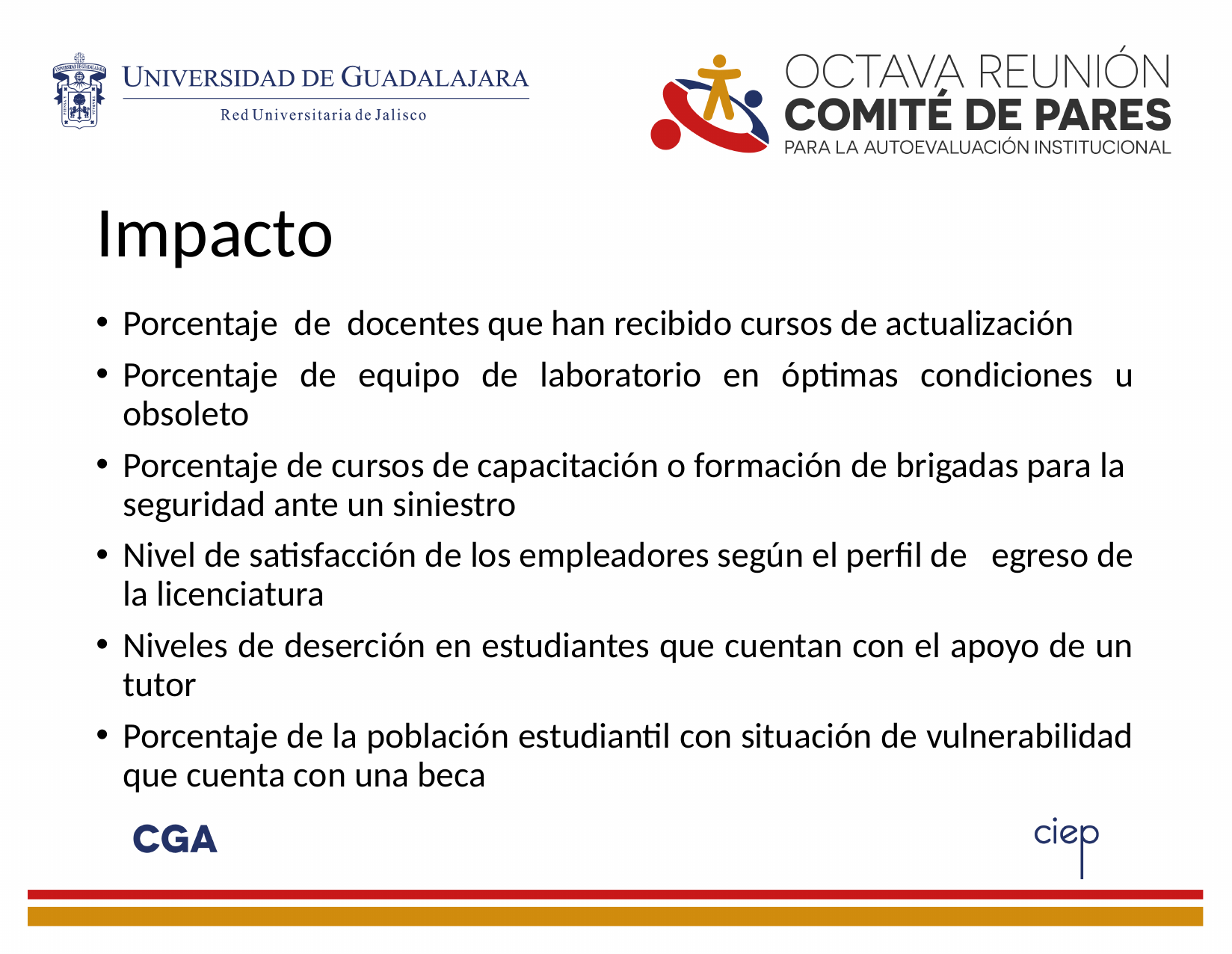

# Impacto
Porcentaje  de  docentes que han recibido cursos de actualización
Porcentaje de equipo de laboratorio en óptimas condiciones u obsoleto
Porcentaje de cursos de capacitación o formación de brigadas para la  seguridad ante un siniestro
Nivel de satisfacción de los empleadores según el perfil de   egreso de la licenciatura
Niveles de deserción en estudiantes que cuentan con el apoyo de un tutor
Porcentaje de la población estudiantil con situación de vulnerabilidad que cuenta con una beca